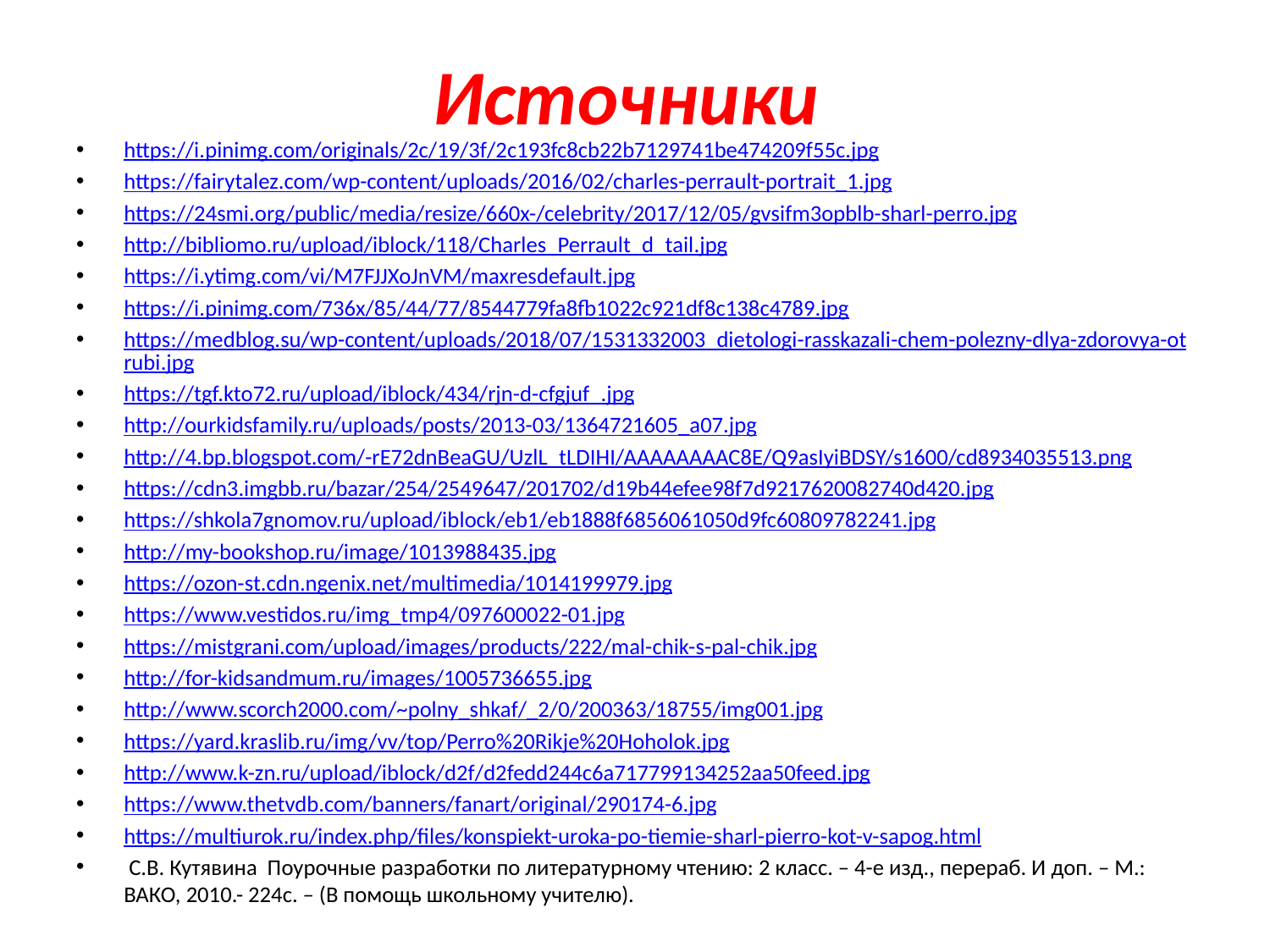

# Источники
https://i.pinimg.com/originals/2c/19/3f/2c193fc8cb22b7129741be474209f55c.jpg
https://fairytalez.com/wp-content/uploads/2016/02/charles-perrault-portrait_1.jpg
https://24smi.org/public/media/resize/660x-/celebrity/2017/12/05/gvsifm3opblb-sharl-perro.jpg
http://bibliomo.ru/upload/iblock/118/Charles_Perrault_d_tail.jpg
https://i.ytimg.com/vi/M7FJJXoJnVM/maxresdefault.jpg
https://i.pinimg.com/736x/85/44/77/8544779fa8fb1022c921df8c138c4789.jpg
https://medblog.su/wp-content/uploads/2018/07/1531332003_dietologi-rasskazali-chem-polezny-dlya-zdorovya-otrubi.jpg
https://tgf.kto72.ru/upload/iblock/434/rjn-d-cfgjuf_.jpg
http://ourkidsfamily.ru/uploads/posts/2013-03/1364721605_a07.jpg
http://4.bp.blogspot.com/-rE72dnBeaGU/UzlL_tLDIHI/AAAAAAAAC8E/Q9asIyiBDSY/s1600/cd8934035513.png
https://cdn3.imgbb.ru/bazar/254/2549647/201702/d19b44efee98f7d9217620082740d420.jpg
https://shkola7gnomov.ru/upload/iblock/eb1/eb1888f6856061050d9fc60809782241.jpg
http://my-bookshop.ru/image/1013988435.jpg
https://ozon-st.cdn.ngenix.net/multimedia/1014199979.jpg
https://www.vestidos.ru/img_tmp4/097600022-01.jpg
https://mistgrani.com/upload/images/products/222/mal-chik-s-pal-chik.jpg
http://for-kidsandmum.ru/images/1005736655.jpg
http://www.scorch2000.com/~polny_shkaf/_2/0/200363/18755/img001.jpg
https://yard.kraslib.ru/img/vv/top/Perro%20Rikje%20Hoholok.jpg
http://www.k-zn.ru/upload/iblock/d2f/d2fedd244c6a717799134252aa50feed.jpg
https://www.thetvdb.com/banners/fanart/original/290174-6.jpg
https://multiurok.ru/index.php/files/konspiekt-uroka-po-tiemie-sharl-pierro-kot-v-sapog.html
 С.В. Кутявина  Поурочные разработки по литературному чтению: 2 класс. – 4-е изд., перераб. И доп. – М.: ВАКО, 2010.- 224с. – (В помощь школьному учителю).